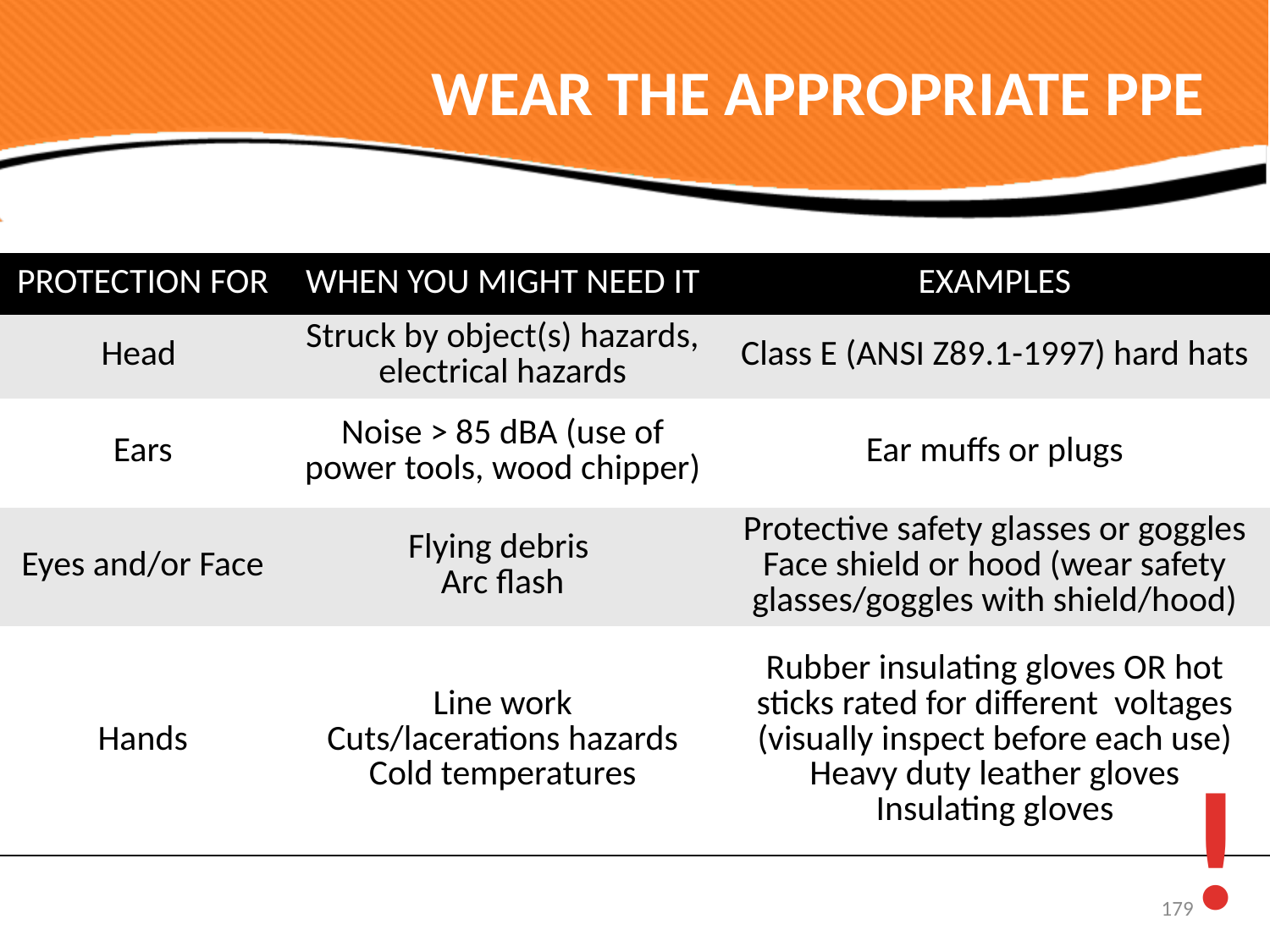

# WEAR THE APPROPRIATE PPE
| PROTECTION FOR | WHEN YOU MIGHT NEED IT | EXAMPLES |
| --- | --- | --- |
| Head | Struck by object(s) hazards, electrical hazards | Class E (ANSI Z89.1-1997) hard hats |
| Ears | Noise > 85 dBA (use of power tools, wood chipper) | Ear muffs or plugs |
| Eyes and/or Face | Flying debris Arc flash | Protective safety glasses or goggles Face shield or hood (wear safety glasses/goggles with shield/hood) |
| Hands | Line work Cuts/lacerations hazards Cold temperatures | Rubber insulating gloves OR hot sticks rated for different voltages (visually inspect before each use) Heavy duty leather gloves Insulating gloves |
!
179